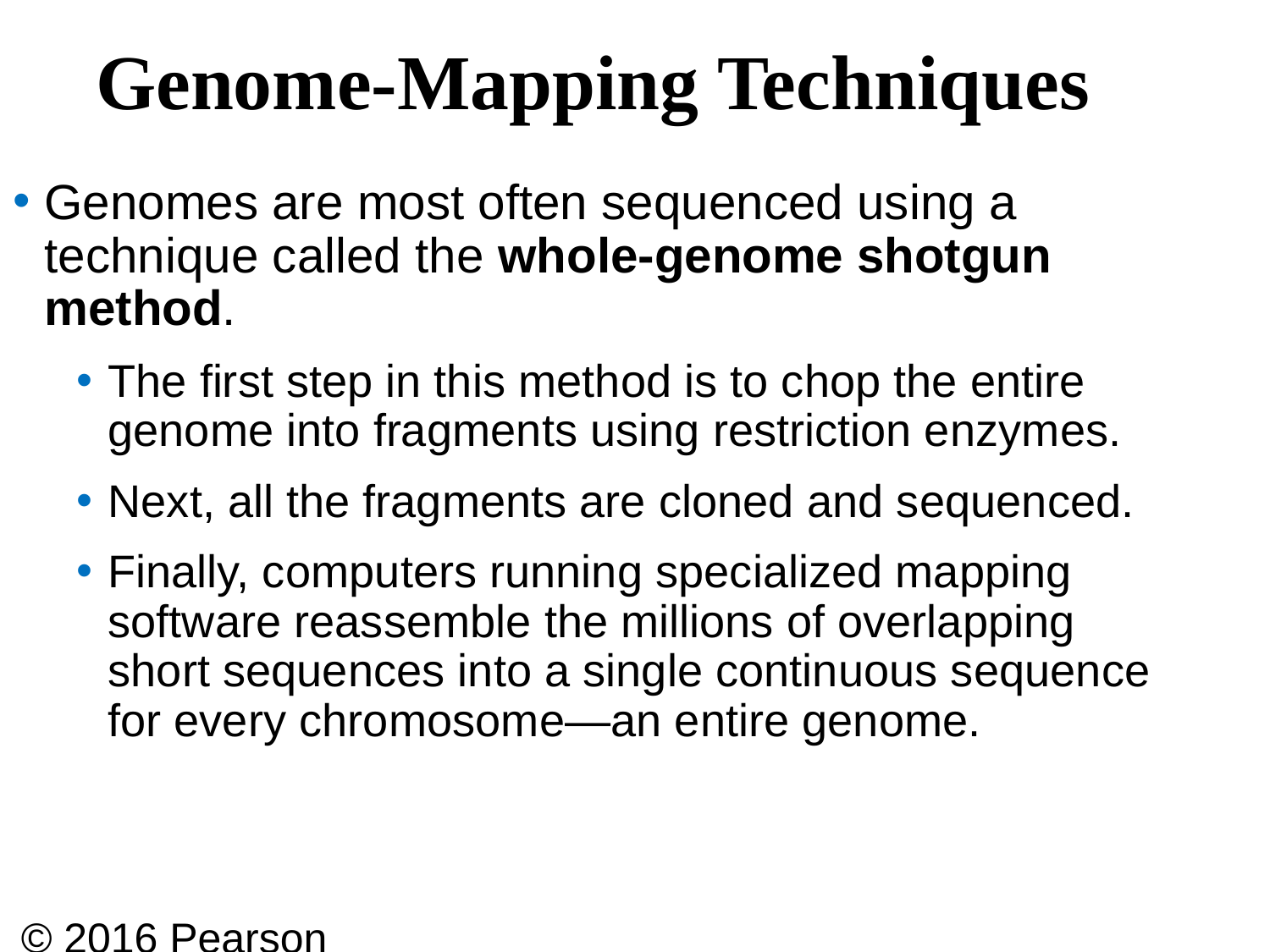

Genome-Mapping Techniques
Genomes are most often sequenced using a technique called the whole-genome shotgun method.
The first step in this method is to chop the entire genome into fragments using restriction enzymes.
Next, all the fragments are cloned and sequenced.
Finally, computers running specialized mapping software reassemble the millions of overlapping short sequences into a single continuous sequence for every chromosome—an entire genome.
© 2016 Pearson Education, Inc.